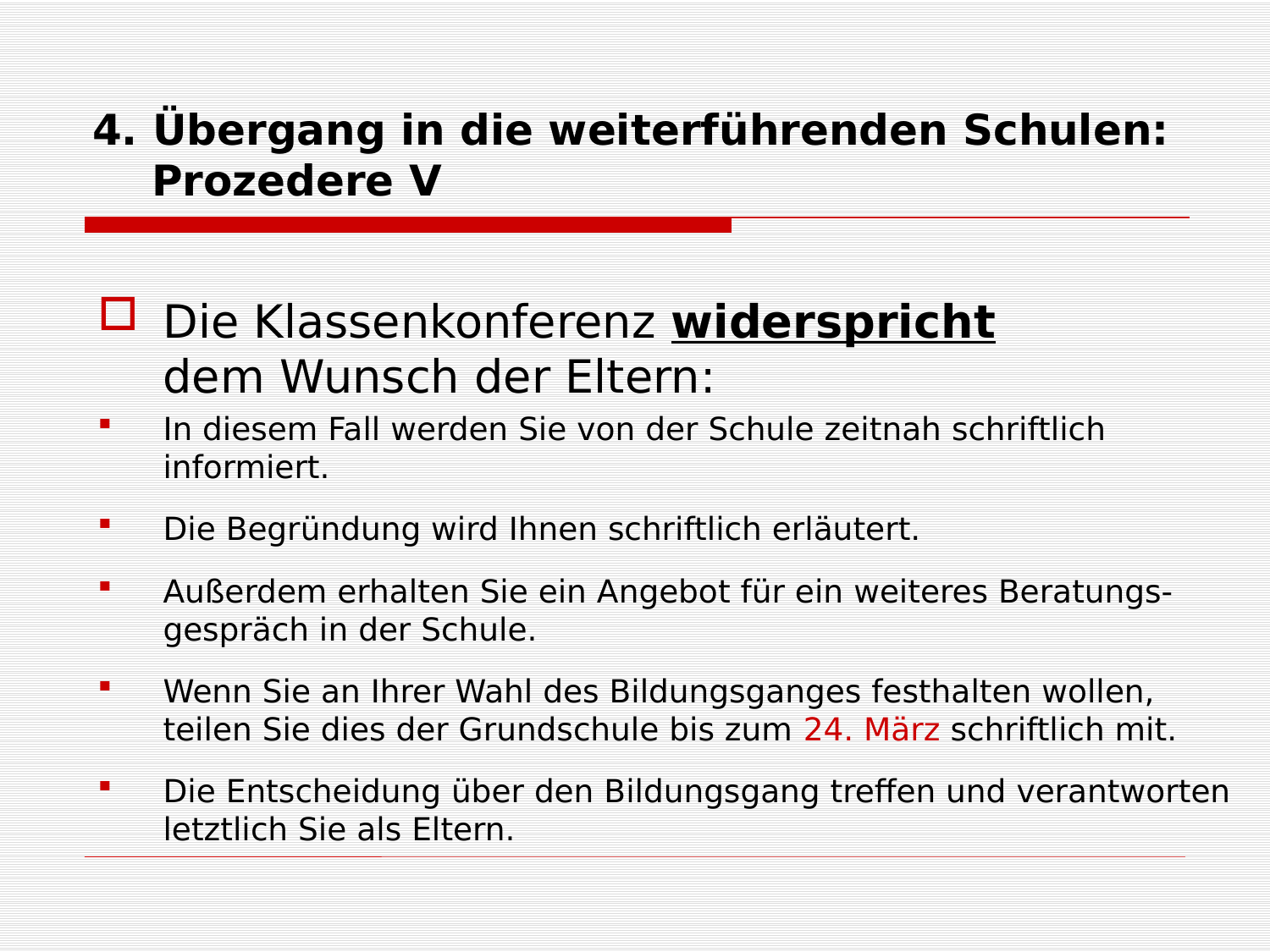

# 4. Übergang in die weiterführenden Schulen: Prozedere V
Die Klassenkonferenz widerspricht
dem Wunsch der Eltern:
In diesem Fall werden Sie von der Schule zeitnah schriftlich informiert.
Die Begründung wird Ihnen schriftlich erläutert.
Außerdem erhalten Sie ein Angebot für ein weiteres Beratungs-gespräch in der Schule.
Wenn Sie an Ihrer Wahl des Bildungsganges festhalten wollen, teilen Sie dies der Grundschule bis zum 24. März schriftlich mit.
Die Entscheidung über den Bildungsgang treffen und verantworten letztlich Sie als Eltern.